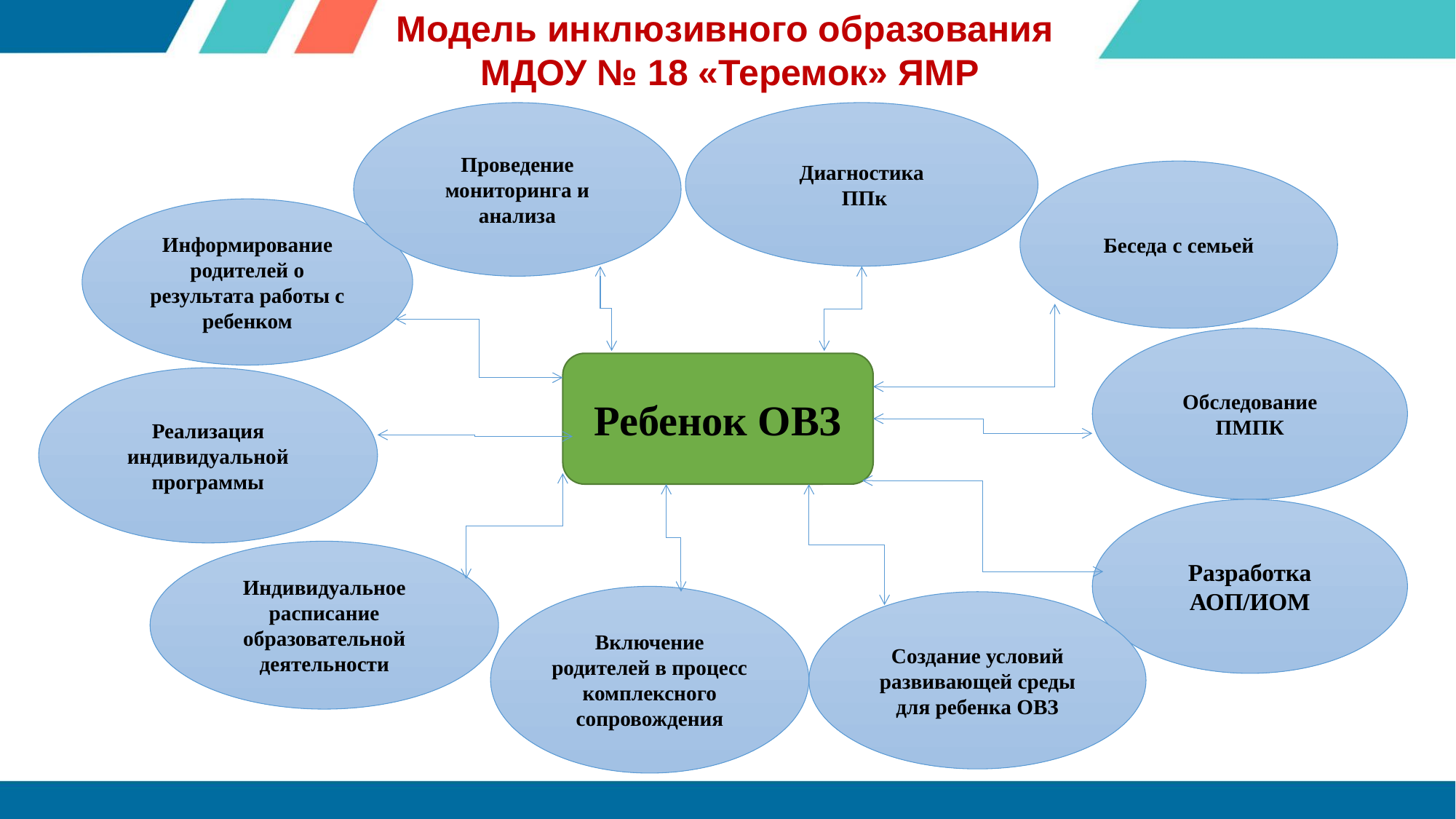

Модель инклюзивного образования
МДОУ № 18 «Теремок» ЯМР
Проведение мониторинга и анализа
Диагностика
 ППк
Беседа с семьей
Информирование родителей о результата работы с ребенком
Обследование ПМПК
Ребенок ОВЗ
Реализация индивидуальной программы
Разработка АОП/ИОМ
Индивидуальное расписание образовательной деятельности
Включение родителей в процесс комплексного сопровождения
Создание условий развивающей среды для ребенка ОВЗ